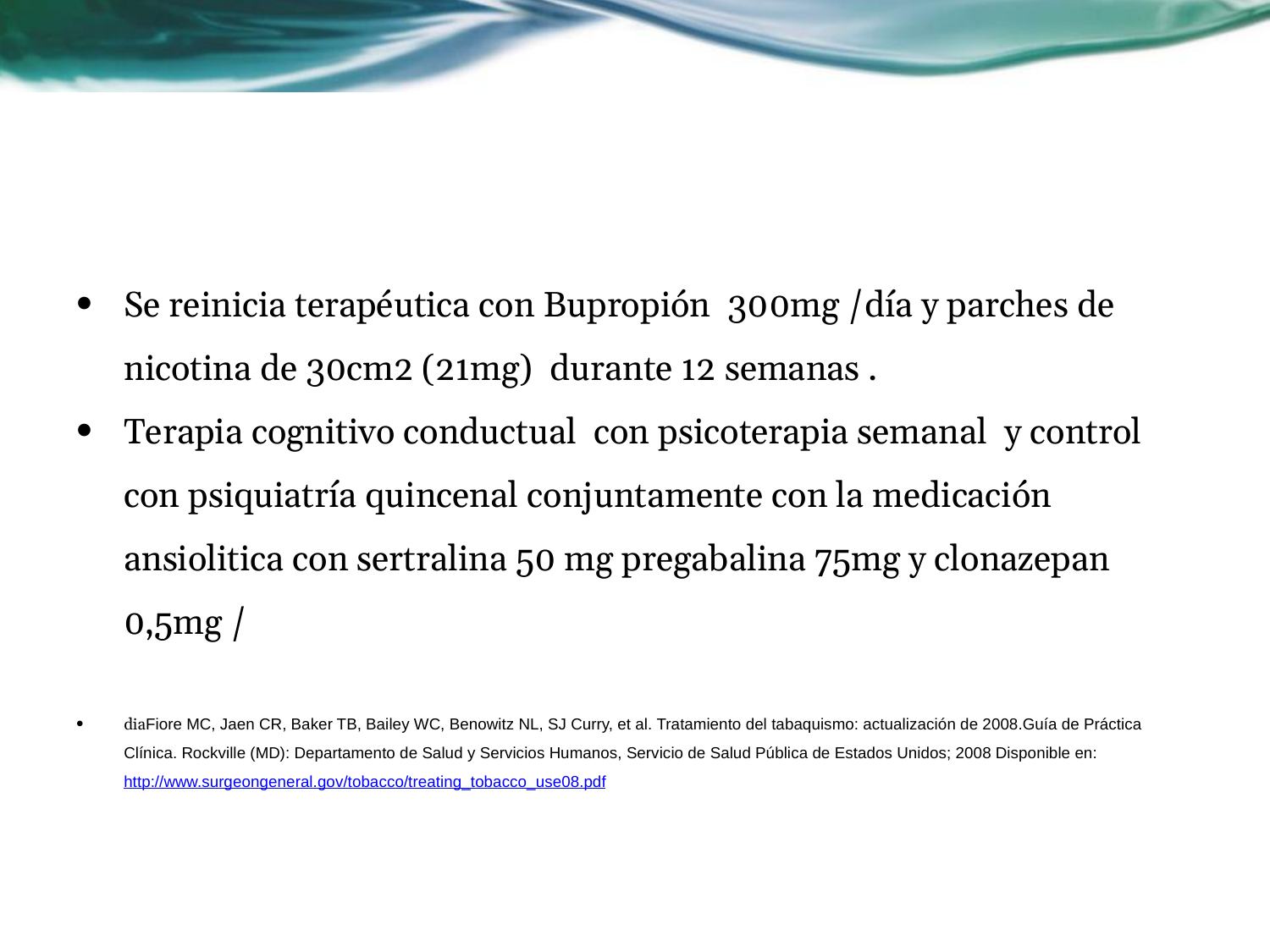

Se reinicia terapéutica con Bupropión  300mg /día y parches de nicotina de 30cm2 (21mg)  durante 12 semanas .
Terapia cognitivo conductual  con psicoterapia semanal  y control con psiquiatría quincenal conjuntamente con la medicación ansiolitica con sertralina 50 mg pregabalina 75mg y clonazepan 0,5mg /

diaFiore MC, Jaen CR, Baker TB, Bailey WC, Benowitz NL, SJ Curry, et al. Tratamiento del tabaquismo: actualización de 2008.Guía de Práctica Clínica. Rockville (MD): Departamento de Salud y Servicios Humanos, Servicio de Salud Pública de Estados Unidos; 2008 Disponible en: http://www.surgeongeneral.gov/tobacco/treating_tobacco_use08.pdf